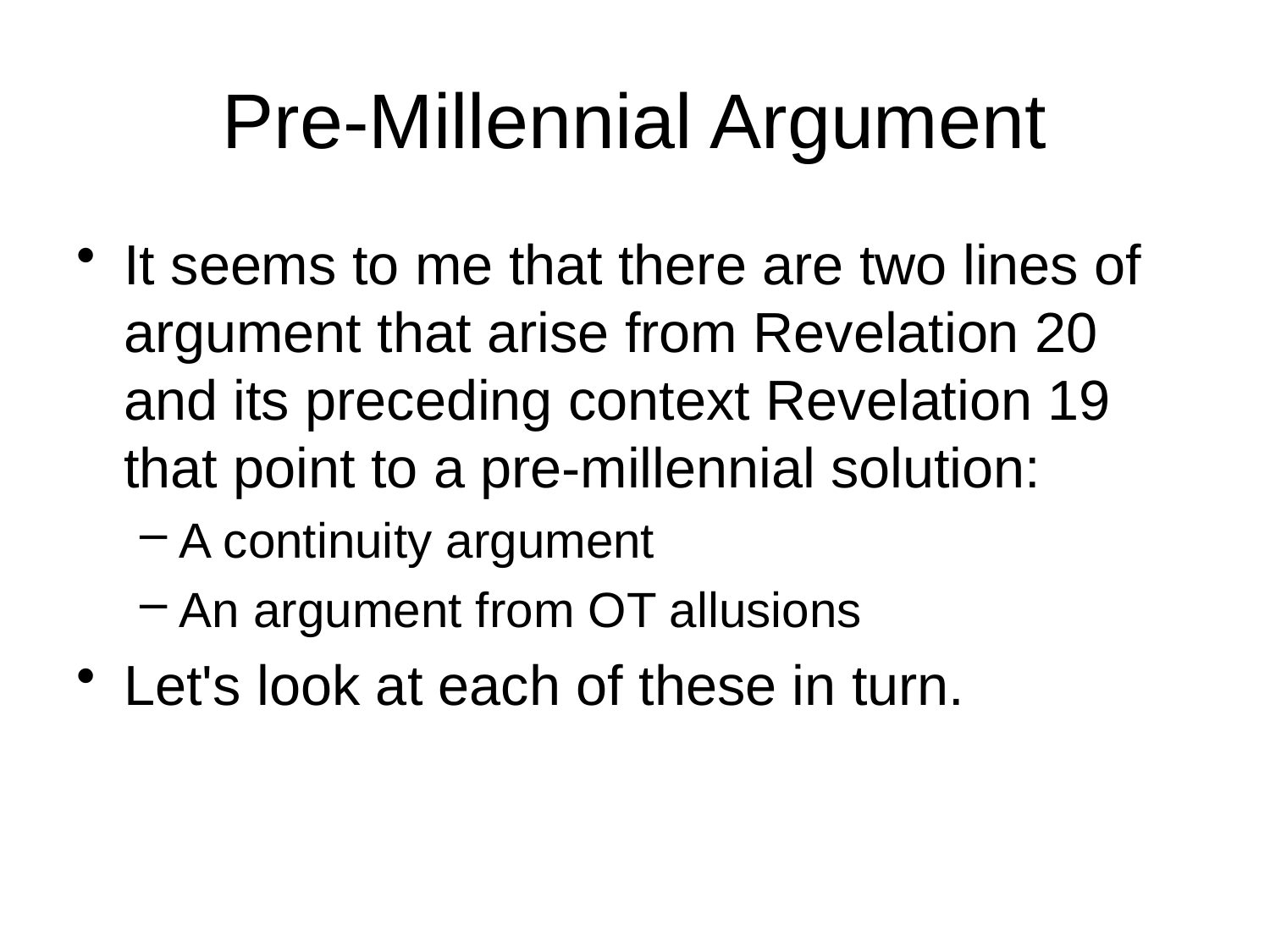

# Pre-Millennial Argument
It seems to me that there are two lines of argument that arise from Revelation 20 and its preceding context Revelation 19 that point to a pre-millennial solution:
A continuity argument
An argument from OT allusions
Let's look at each of these in turn.